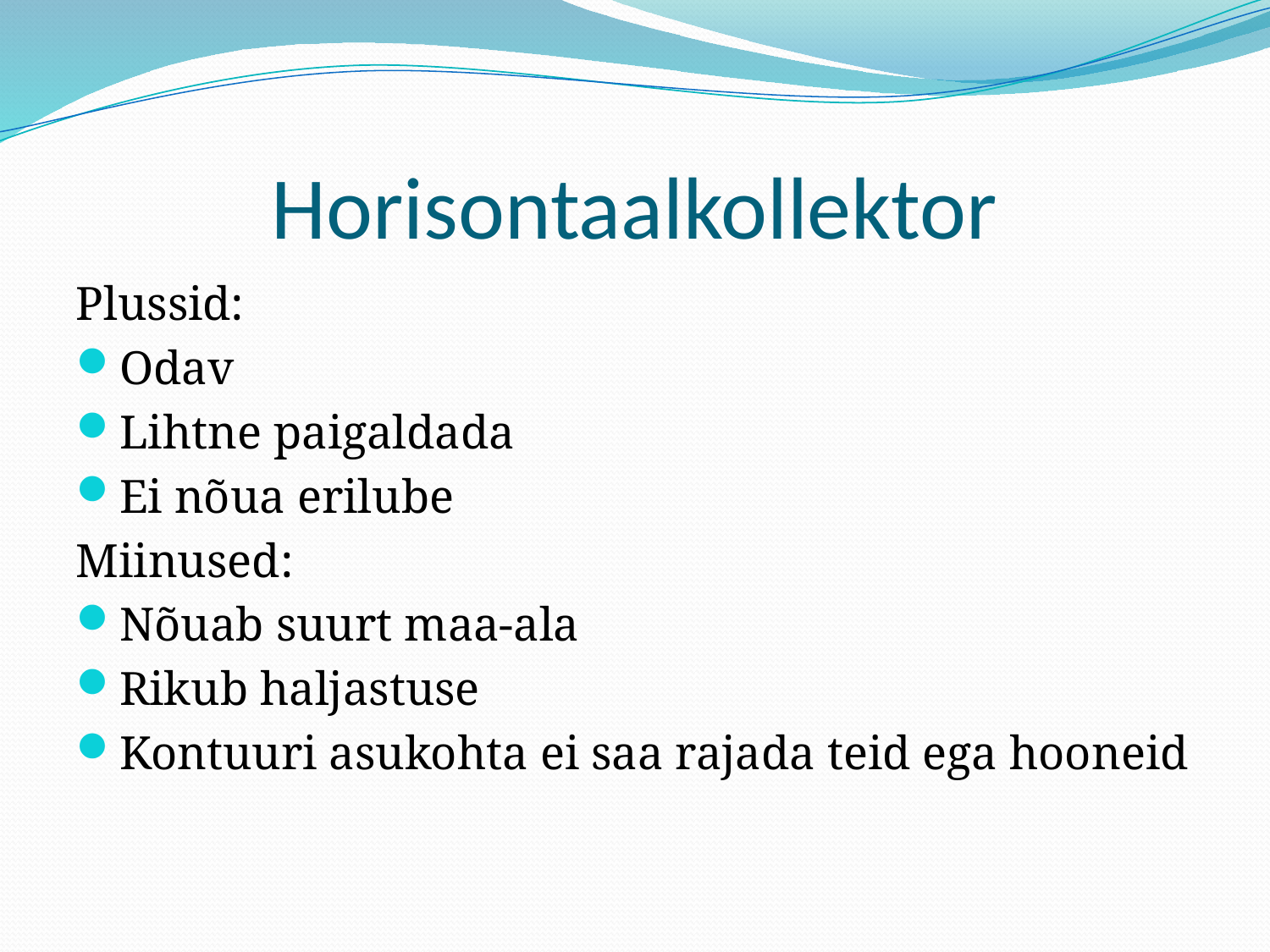

# Horisontaalkollektor
Plussid:
Odav
Lihtne paigaldada
Ei nõua erilube
Miinused:
Nõuab suurt maa-ala
Rikub haljastuse
Kontuuri asukohta ei saa rajada teid ega hooneid